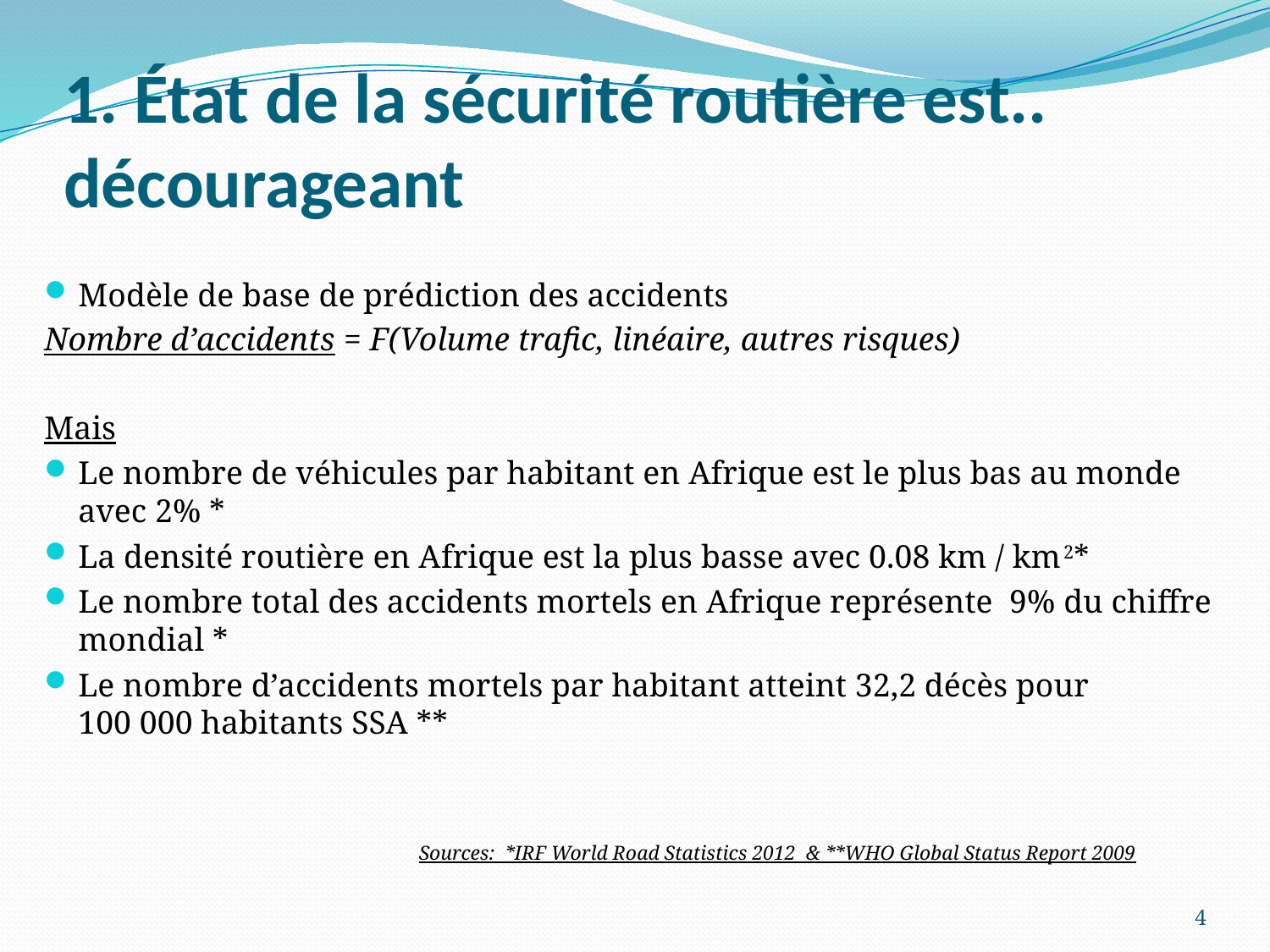

# 1. État de la sécurité routière est.. décourageant
Modèle de base de prédiction des accidents
Nombre d’accidents = F(Volume trafic, linéaire, autres risques)

Mais
Le nombre de véhicules par habitant en Afrique est le plus bas au monde avec 2% *
La densité routière en Afrique est la plus basse avec 0.08 km / km2*
Le nombre total des accidents mortels en Afrique représente  9% du chiffre mondial *
Le nombre d’accidents mortels par habitant atteint 32,2 décès pour
100 000 habitants SSA **

Sources:  *IRF World Road Statistics 2012  & **WHO Global Status Report 2009
4